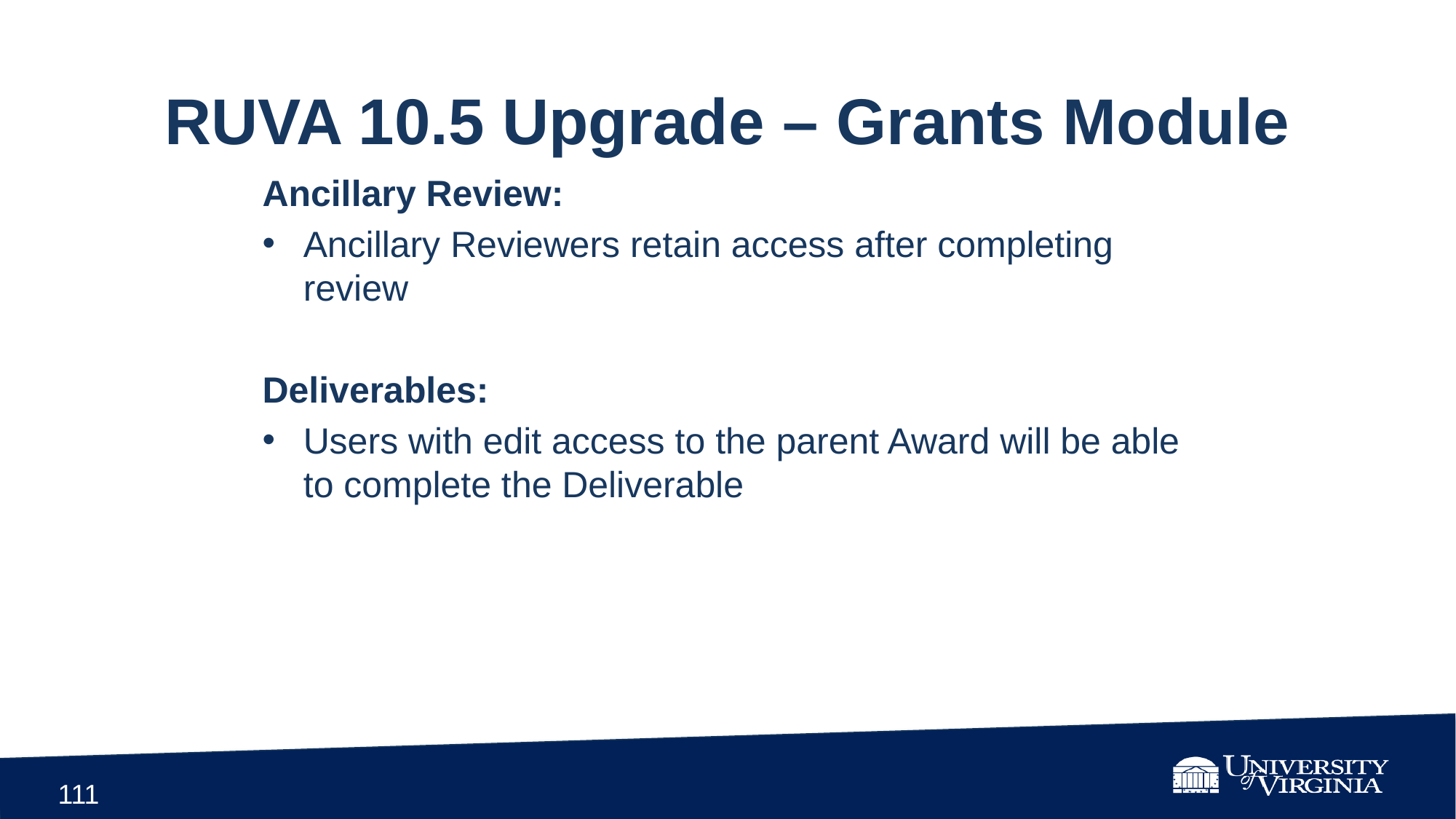

RUVA 10.5 Upgrade – Grants Module
Ancillary Review:
Ancillary Reviewers retain access after completing review

Deliverables:
Users with edit access to the parent Award will be able to complete the Deliverable

111